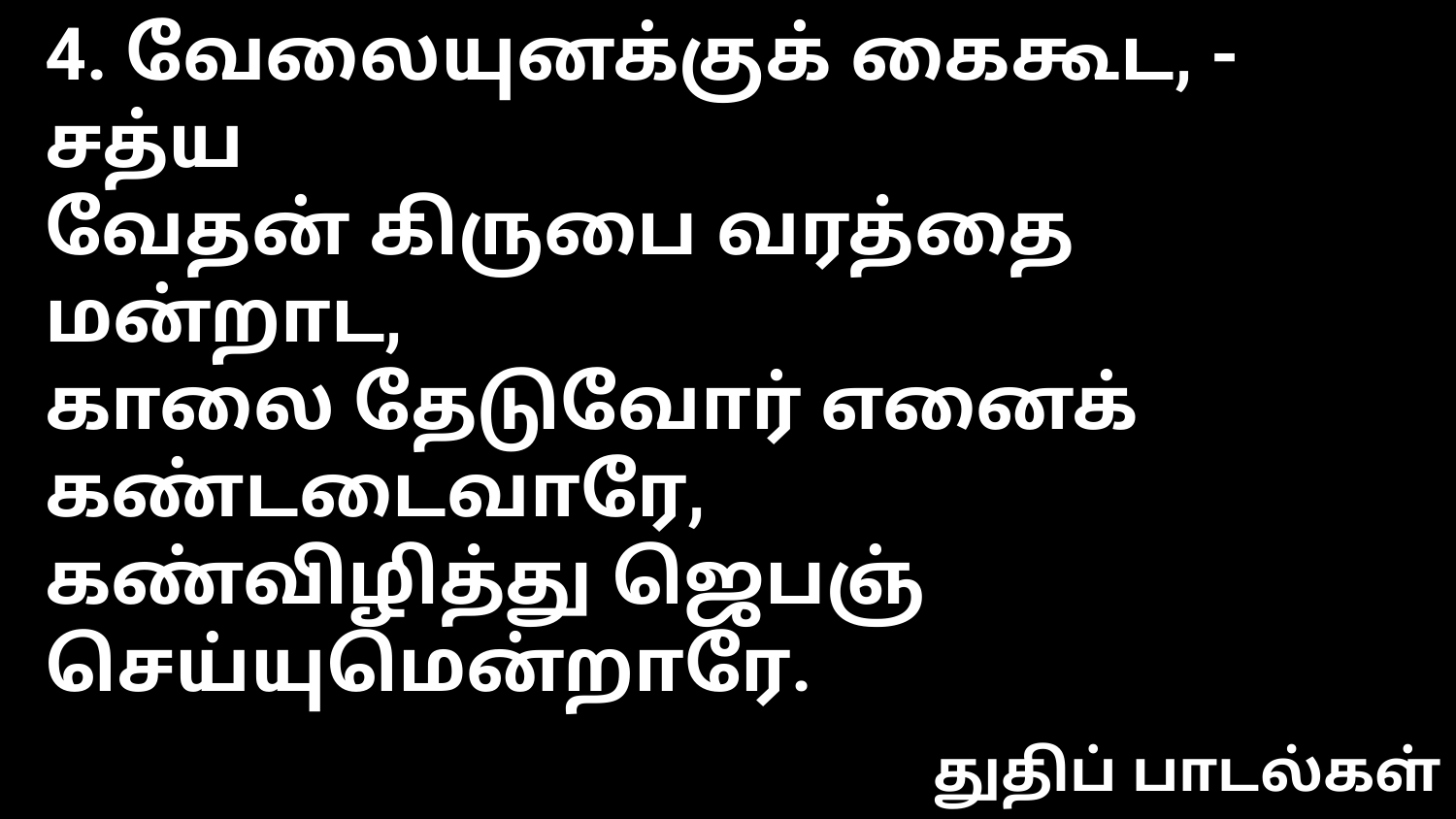

4. வேலையுனக்குக் கைகூட, - சத்ய
வேதன் கிருபை வரத்தை மன்றாட,
காலை தேடுவோர் எனைக் கண்டடைவாரே,
கண்விழித்து ஜெபஞ் செய்யுமென்றாரே.

துதிப் பாடல்கள்